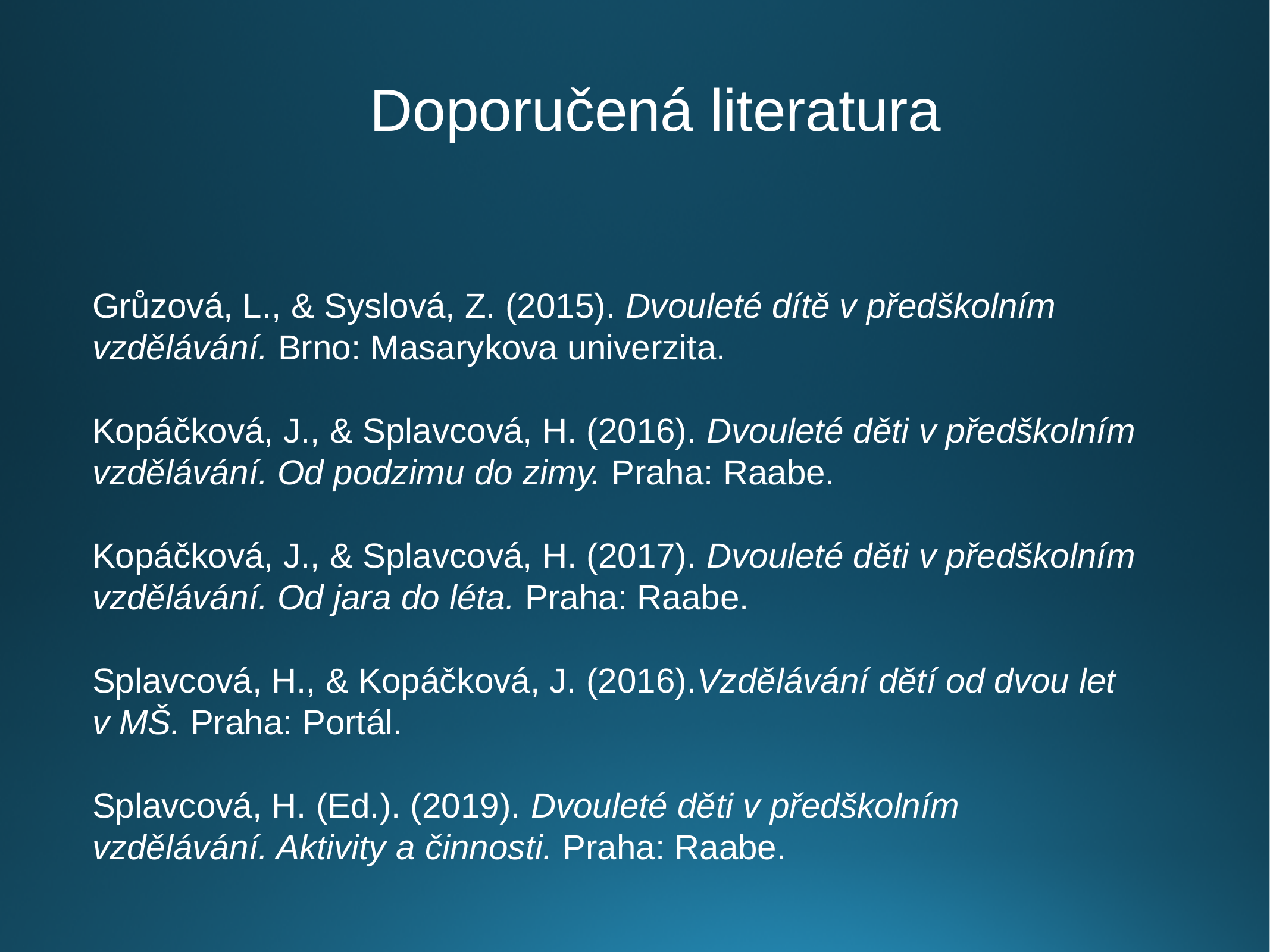

Doporučená literatura

Grůzová, L., & Syslová, Z. (2015). Dvouleté dítě v předškolním vzdělávání. Brno: Masarykova univerzita.

Kopáčková, J., & Splavcová, H. (2016). Dvouleté děti v předškolním vzdělávání. Od podzimu do zimy. Praha: Raabe.

Kopáčková, J., & Splavcová, H. (2017). Dvouleté děti v předškolním vzdělávání. Od jara do léta. Praha: Raabe.

Splavcová, H., & Kopáčková, J. (2016).Vzdělávání dětí od dvou let v MŠ. Praha: Portál.

Splavcová, H. (Ed.). (2019). Dvouleté děti v předškolním vzdělávání. Aktivity a činnosti. Praha: Raabe.